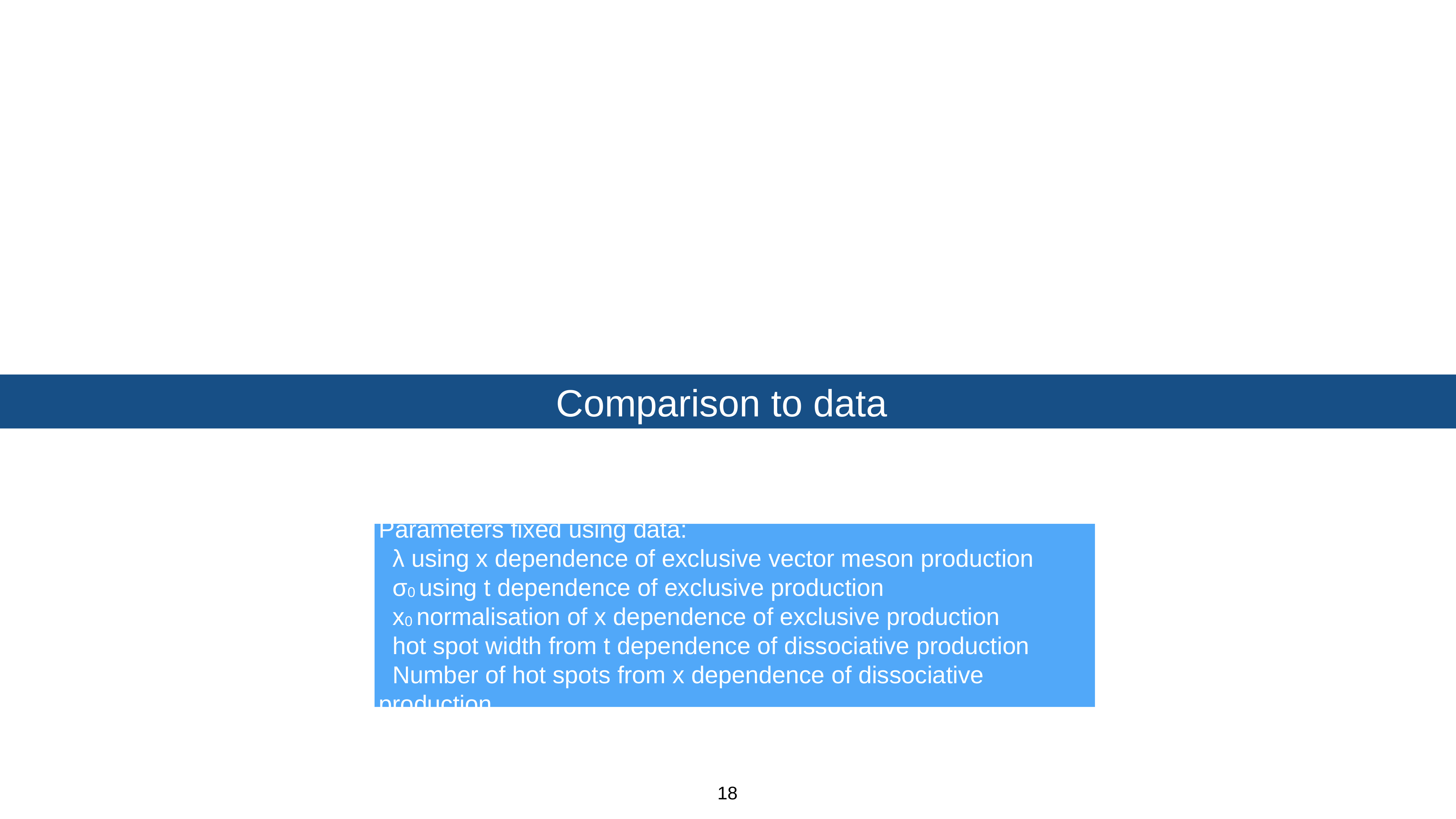

Comparison to data
Parameters fixed using data:
λ using x dependence of exclusive vector meson production
σ0 using t dependence of exclusive production
x0 normalisation of x dependence of exclusive production
hot spot width from t dependence of dissociative production
Number of hot spots from x dependence of dissociative production
18